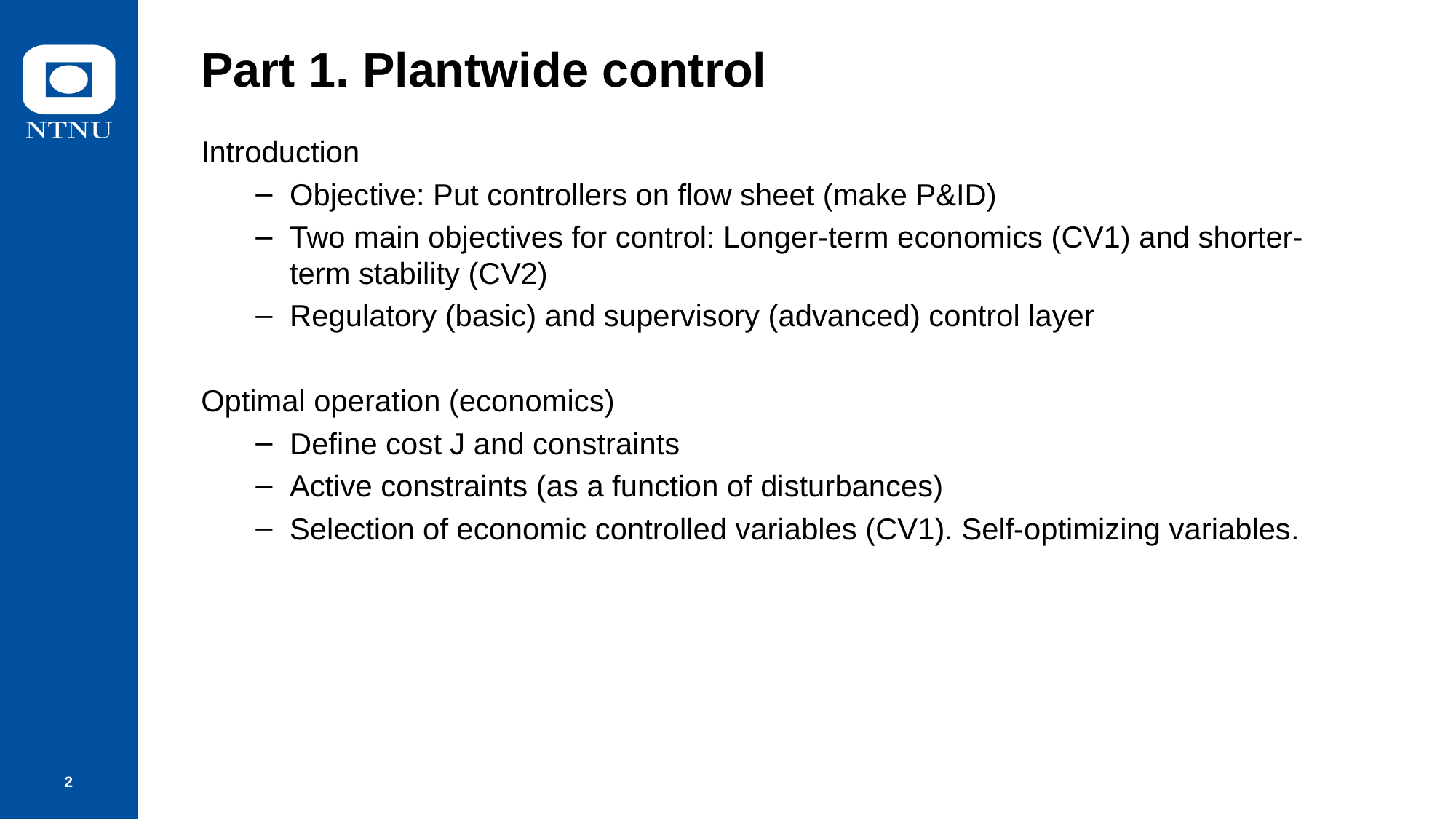

# Part 1. Plantwide control
Introduction
Objective: Put controllers on flow sheet (make P&ID)
Two main objectives for control: Longer-term economics (CV1) and shorter-term stability (CV2)
Regulatory (basic) and supervisory (advanced) control layer

Optimal operation (economics)
Define cost J and constraints
Active constraints (as a function of disturbances)
Selection of economic controlled variables (CV1). Self-optimizing variables.